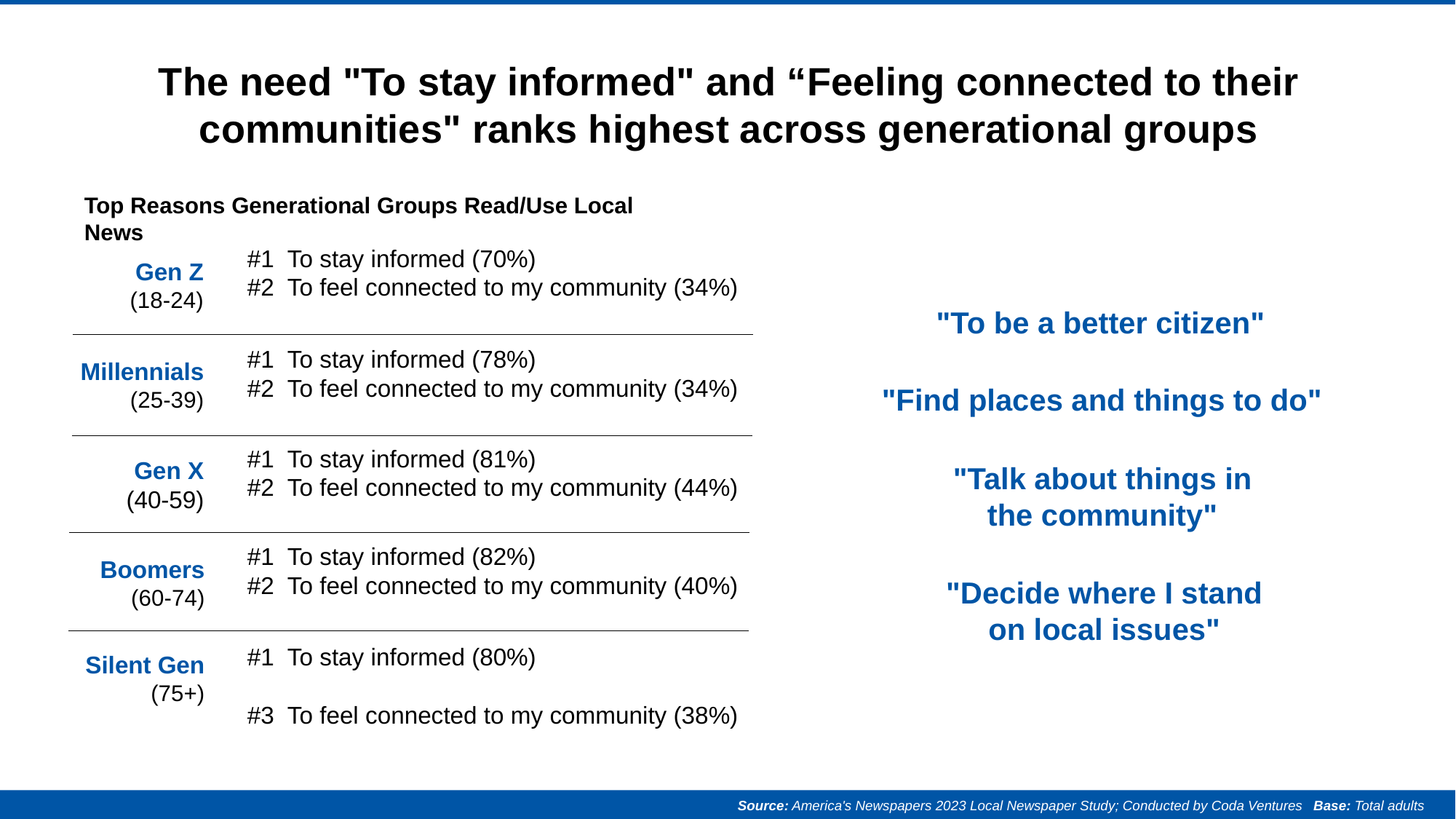

The need "To stay informed" and “Feeling connected to their communities" ranks highest across generational groups
Top Reasons Generational Groups Read/Use Local News
#1  To stay informed (70%)
#2  To feel connected to my community (34%)
Gen Z
(18-24)
"To be a better citizen"
#1  To stay informed (78%)
#2  To feel connected to my community (34%)
Millennials
(25-39)
"Find places and things to do"
#1  To stay informed (81%)
#2  To feel connected to my community (44%)
Gen X
(40-59)
"Talk about things in
the community"
#1  To stay informed (82%)
#2  To feel connected to my community (40%)
Boomers
(60-74)
"Decide where I stand
on local issues"
#1  To stay informed (80%)

#3  To feel connected to my community (38%)
Silent Gen
(75+)

Source: America's Newspapers 2023 Local Newspaper Study; Conducted by Coda Ventures   Base: Total adults